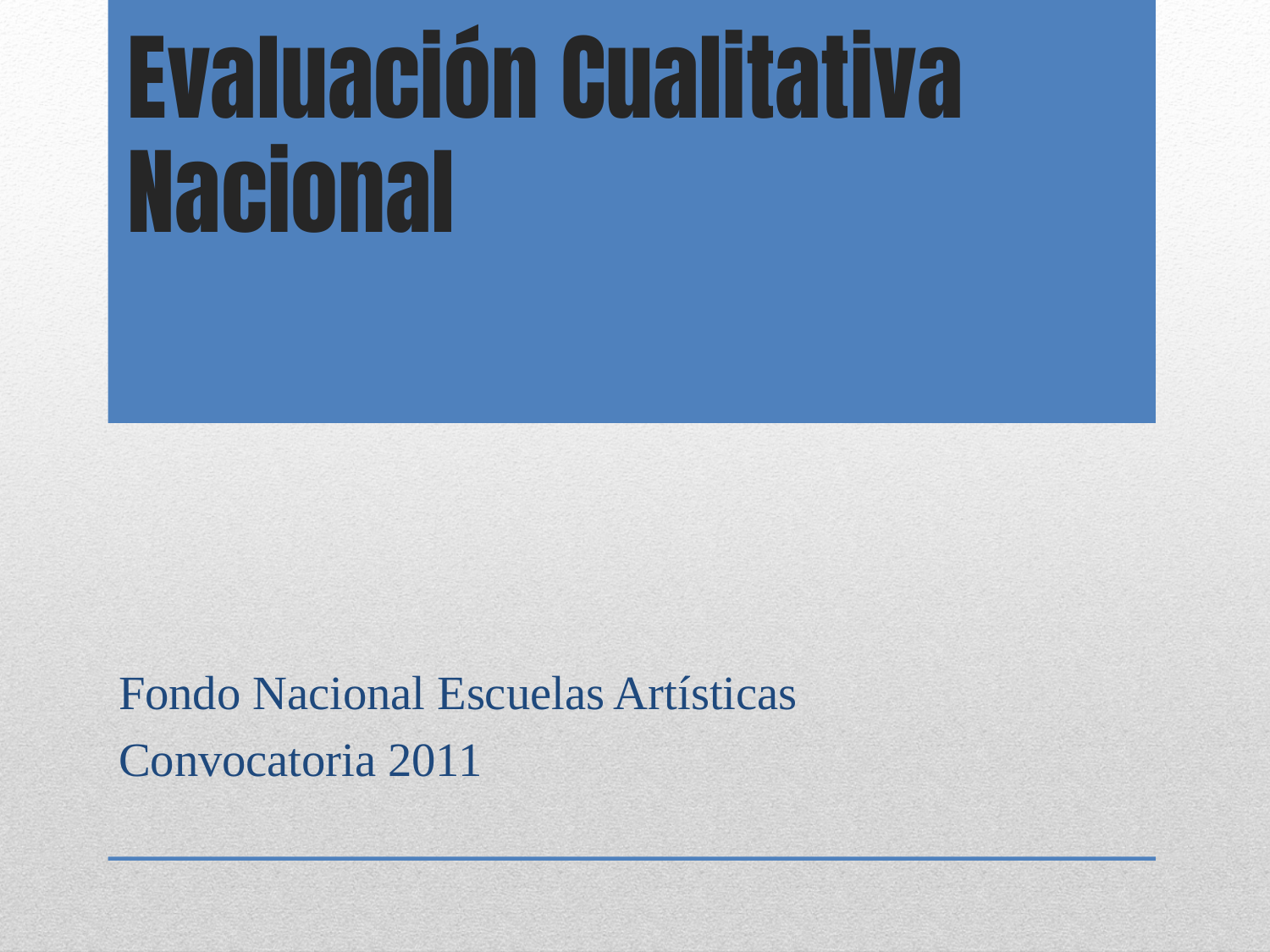

# Evaluación Cualitativa Nacional
Fondo Nacional Escuelas Artísticas
Convocatoria 2011